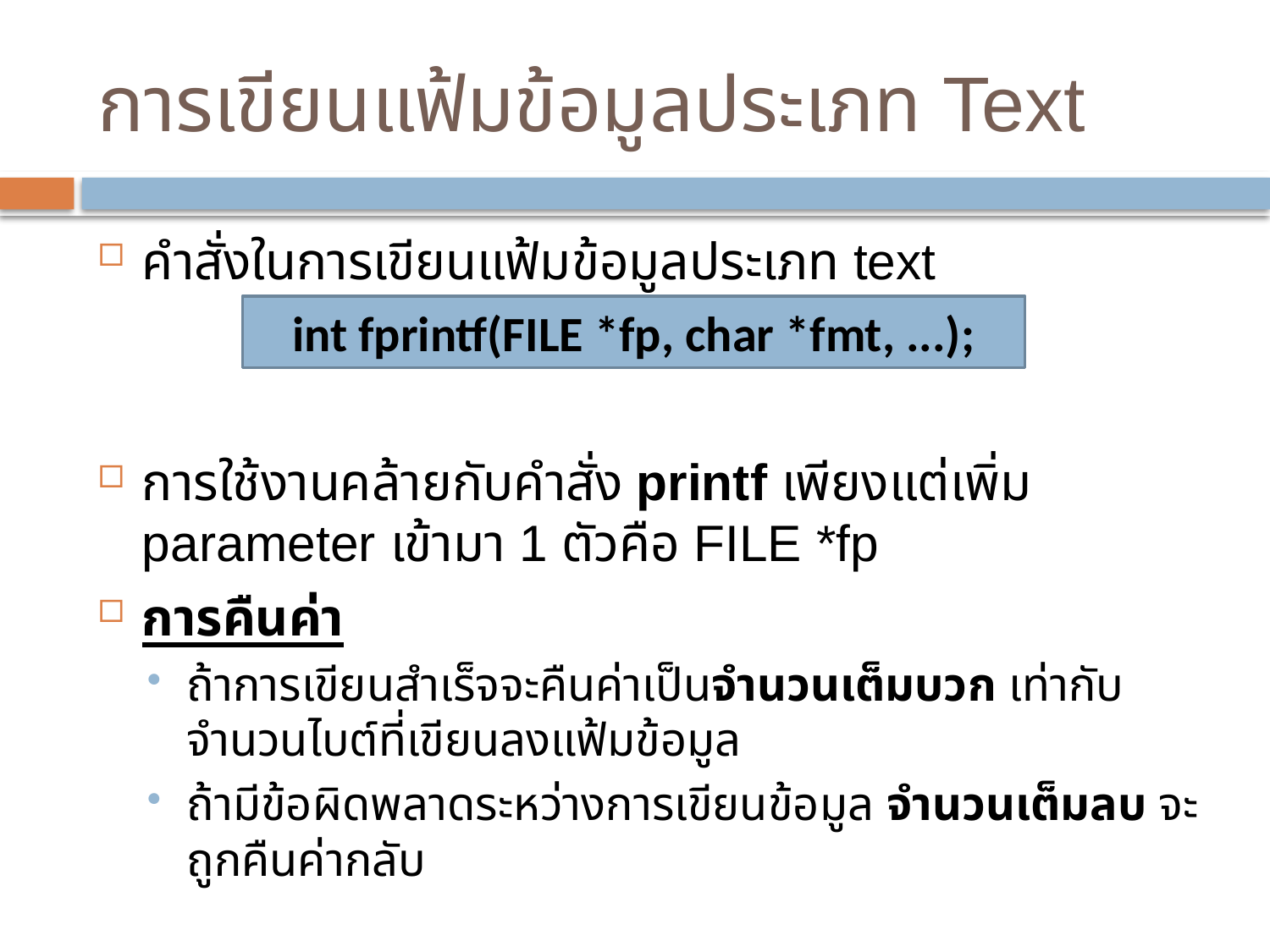

# การเขียนแฟ้มข้อมูลประเภท Text
คำสั่งในการเขียนแฟ้มข้อมูลประเภท text

การใช้งานคล้ายกับคำสั่ง printf เพียงแต่เพิ่ม parameter เข้ามา 1 ตัวคือ FILE *fp
การคืนค่า
ถ้าการเขียนสำเร็จจะคืนค่าเป็นจำนวนเต็มบวก เท่ากับ จำนวนไบต์ที่เขียนลงแฟ้มข้อมูล
ถ้ามีข้อผิดพลาดระหว่างการเขียนข้อมูล จำนวนเต็มลบ จะถูกคืนค่ากลับ

int fprintf(FILE *fp, char *fmt, ...);